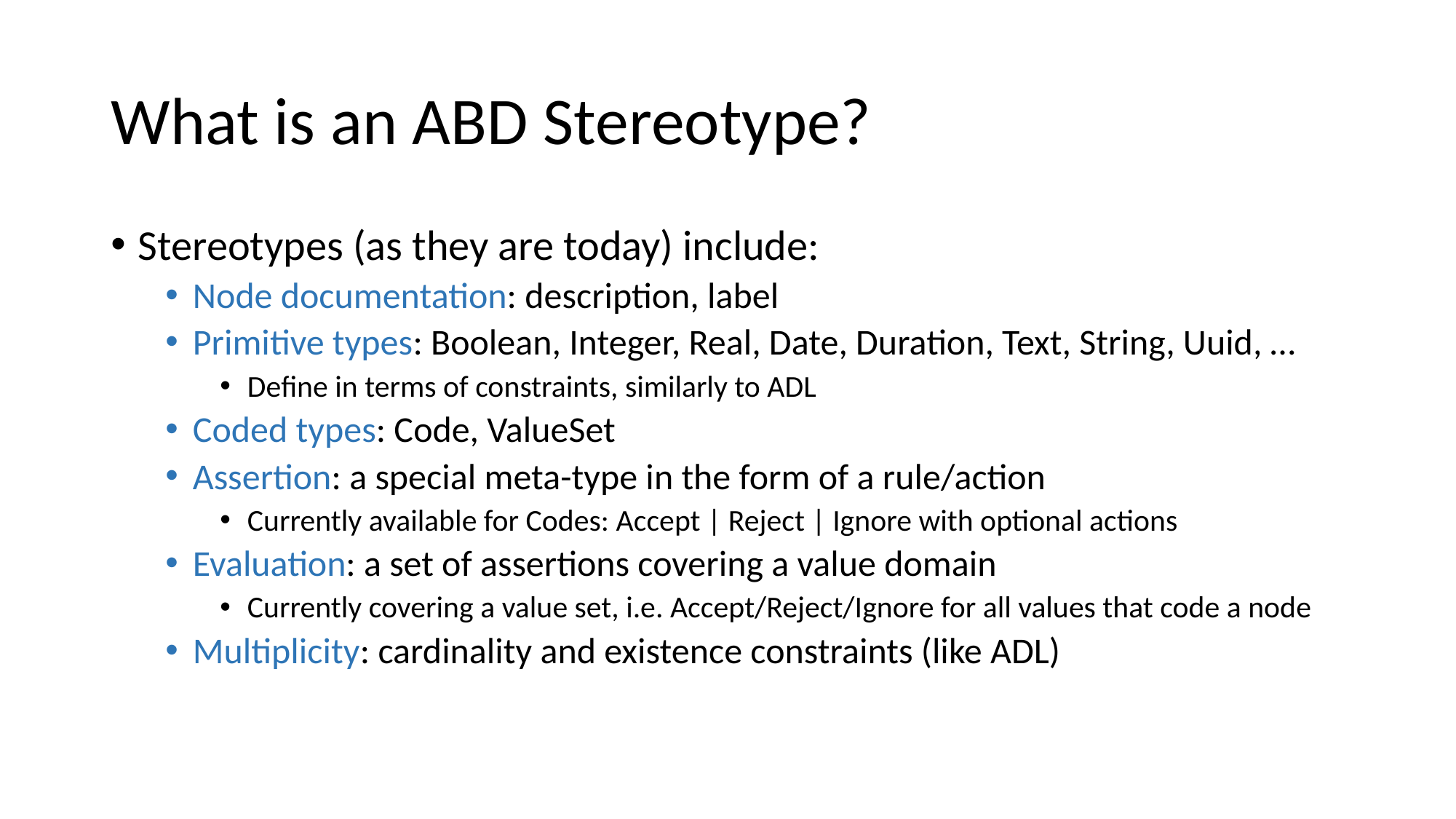

# What is an ABD Stereotype?
Stereotypes (as they are today) include:
Node documentation: description, label
Primitive types: Boolean, Integer, Real, Date, Duration, Text, String, Uuid, …
Define in terms of constraints, similarly to ADL
Coded types: Code, ValueSet
Assertion: a special meta-type in the form of a rule/action
Currently available for Codes: Accept | Reject | Ignore with optional actions
Evaluation: a set of assertions covering a value domain
Currently covering a value set, i.e. Accept/Reject/Ignore for all values that code a node
Multiplicity: cardinality and existence constraints (like ADL)